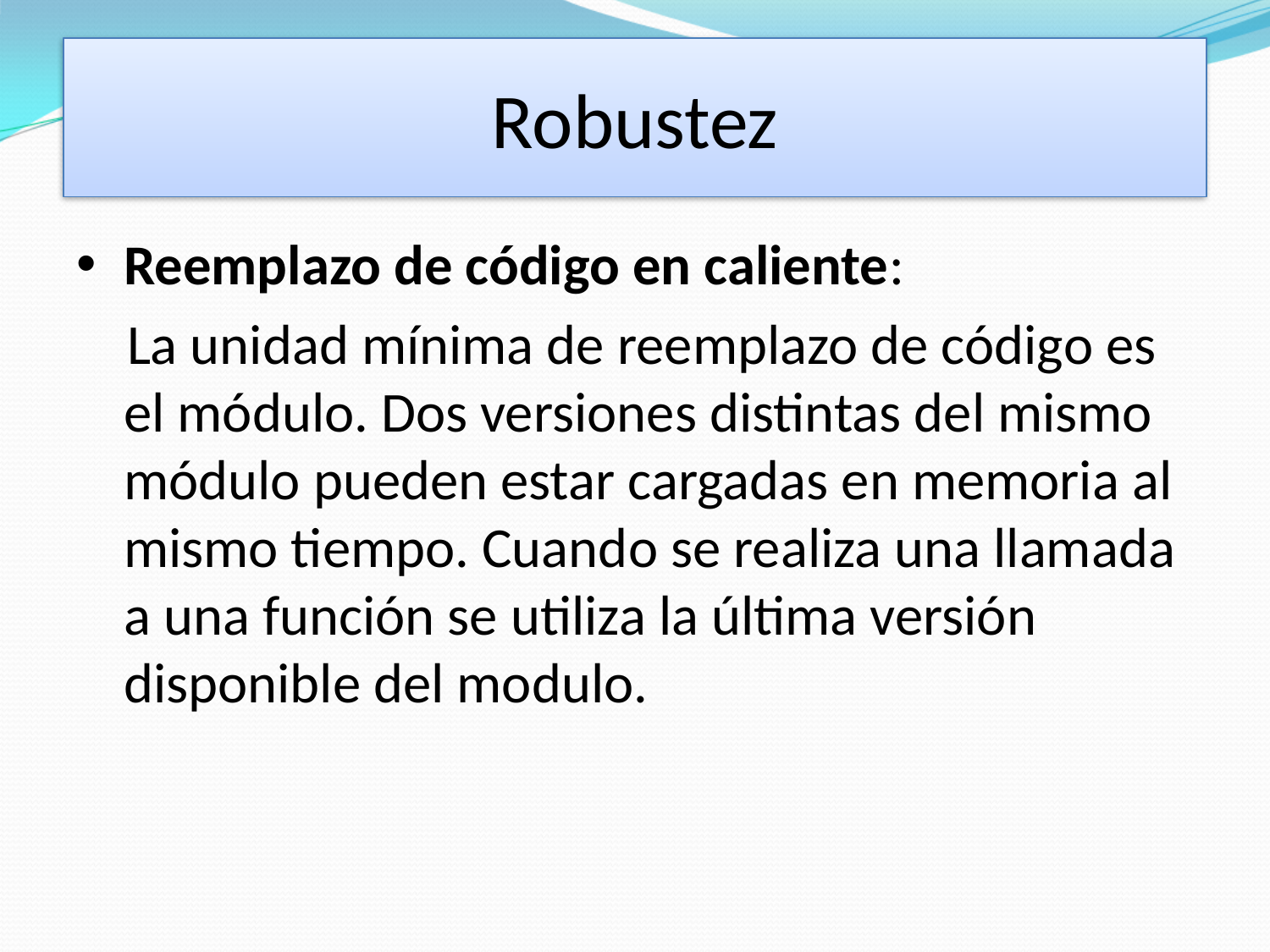

# Robustez
Reemplazo de código en caliente:
    La unidad mínima de reemplazo de código es el módulo. Dos versiones distintas del mismo módulo pueden estar cargadas en memoria al mismo tiempo. Cuando se realiza una llamada a una función se utiliza la última versión disponible del modulo.